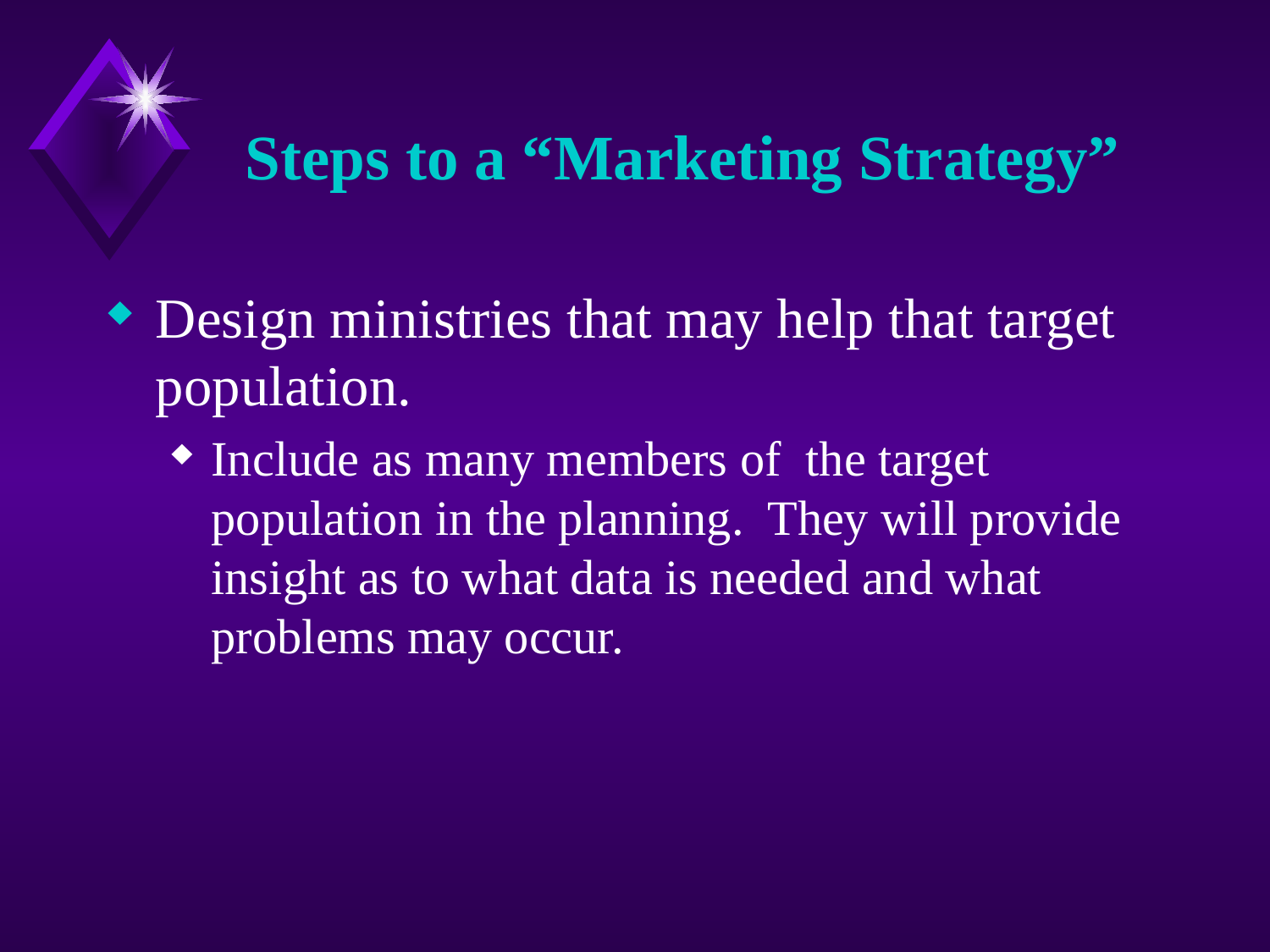

# Steps to a “Marketing Strategy”
Design ministries that may help that target population.
Include as many members of  the target population in the planning.  They will provide insight as to what data is needed and what problems may occur.